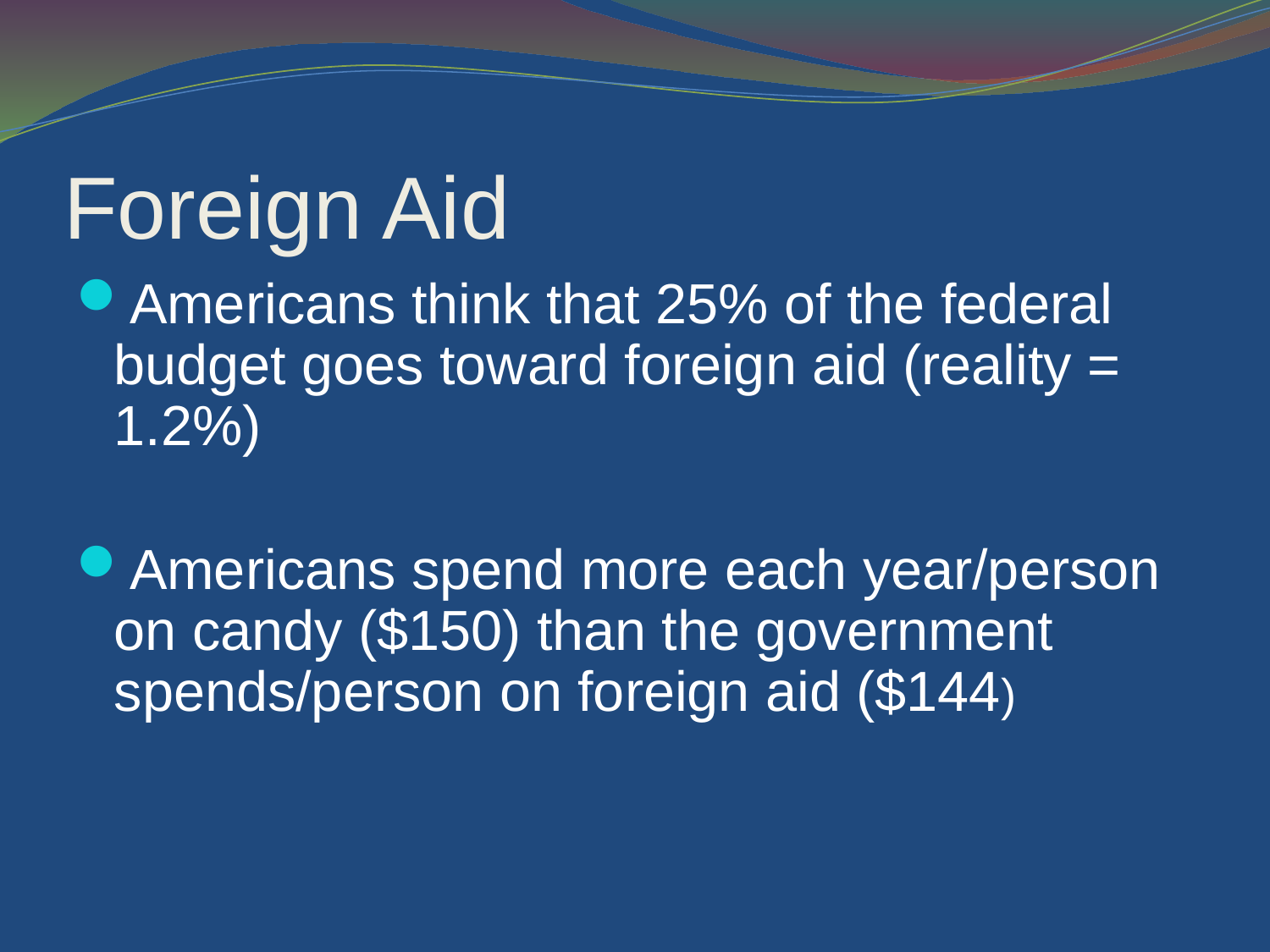

Foreign Aid
Americans think that 25% of the federal budget goes toward foreign aid (reality = 1.2%)

Americans spend more each year/person on candy ($150) than the government spends/person on foreign aid ($144)